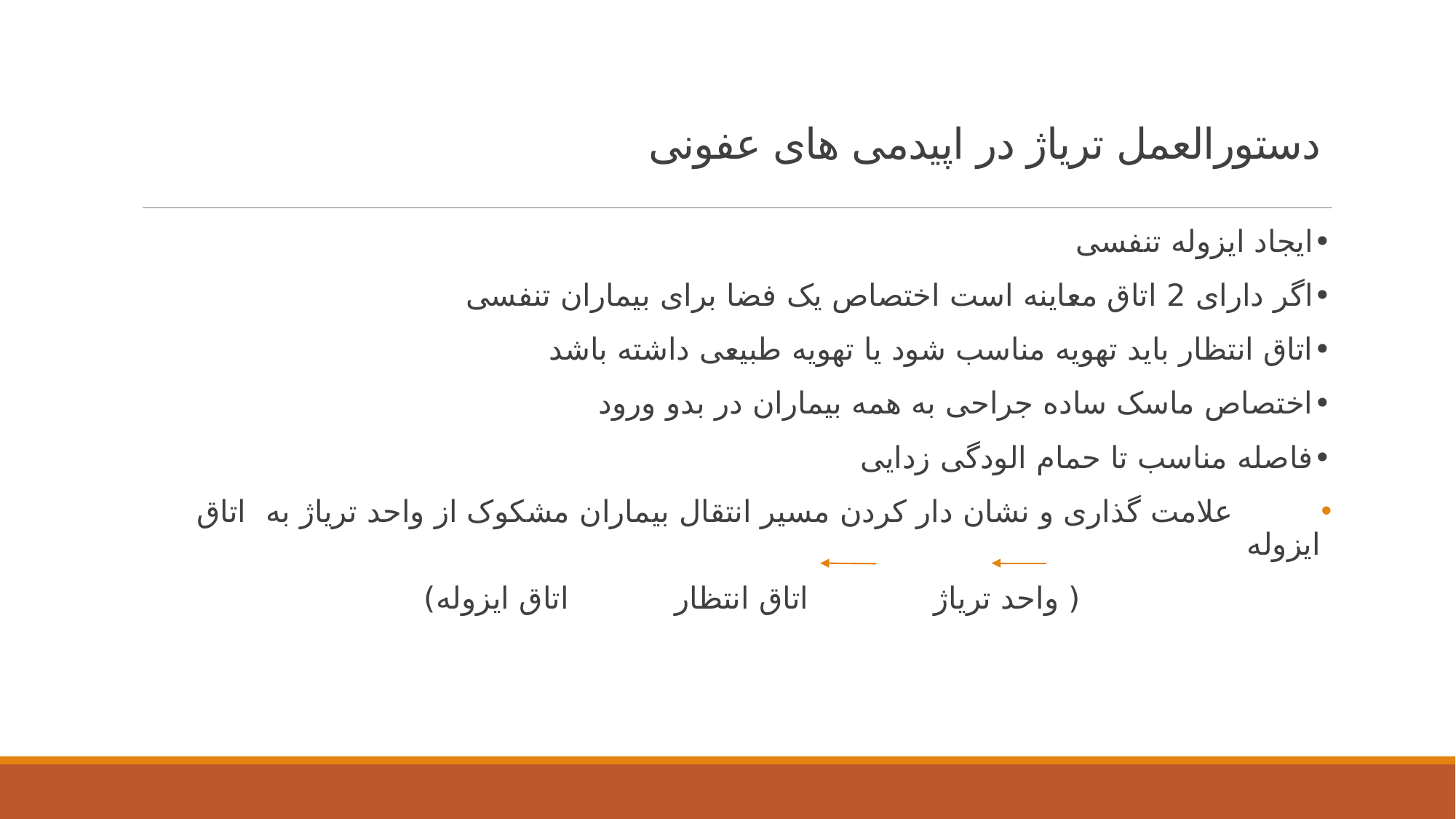

# دستورالعمل تریاژ در اپیدمی های عفونی
•	ایجاد ایزوله تنفسی
•	اگر دارای 2 اتاق معاینه است اختصاص یک فضا برای بیماران تنفسی
•	اتاق انتظار باید تهویه مناسب شود یا تهویه طبیعی داشته باشد
•	اختصاص ماسک ساده جراحی به همه بیماران در بدو ورود
•	فاصله مناسب تا حمام الودگی زدایی
         علامت گذاری و نشان دار کردن مسیر انتقال بیماران مشکوک از واحد تریاژ به  اتاق ایزوله
                          ( واحد تریاژ             اتاق انتظار           اتاق ایزوله)